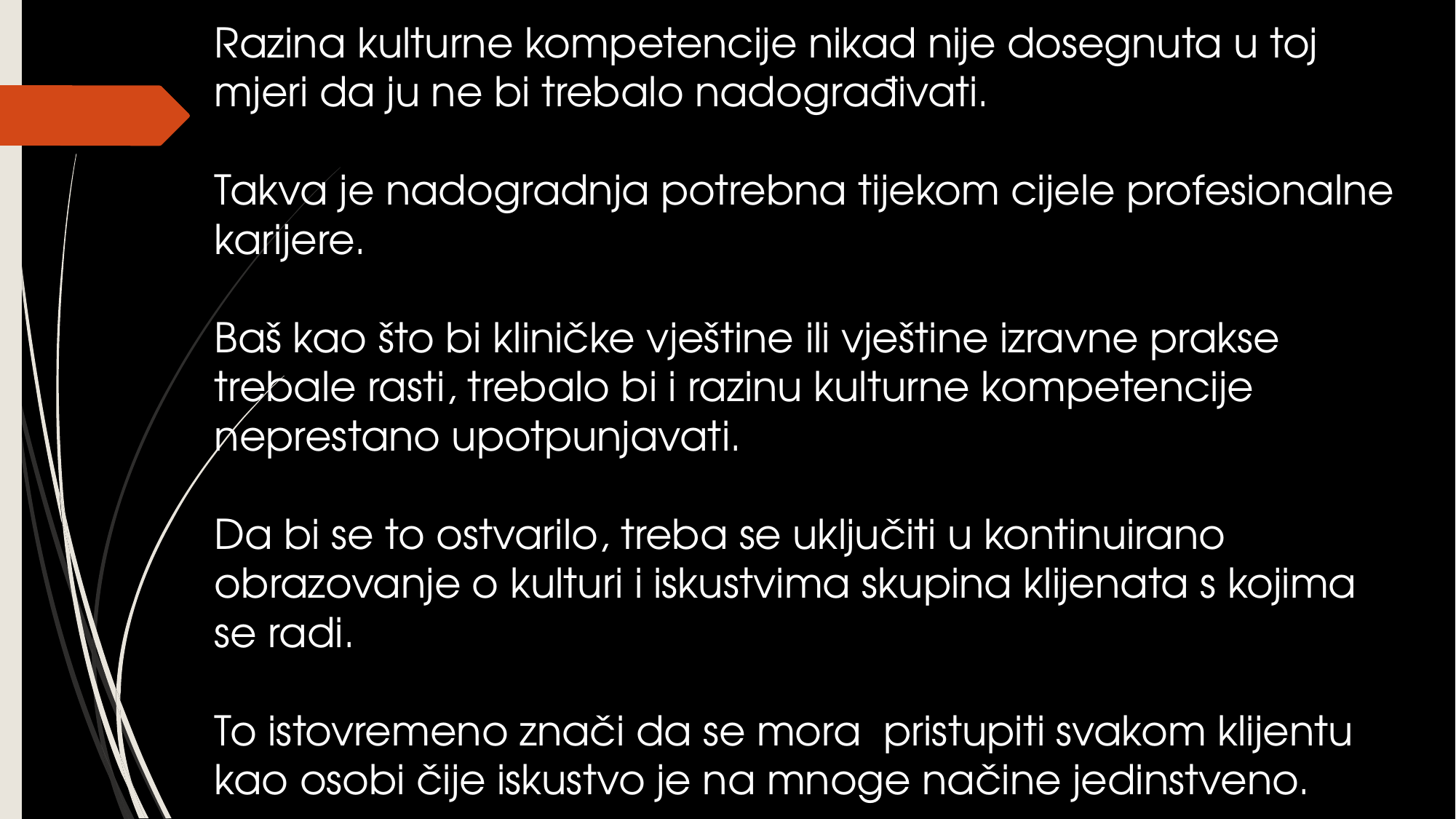

Razina kulturne kompetencije nikad nije dosegnuta u toj mjeri da ju ne bi trebalo nadograđivati.

Takva je nadogradnja potrebna tijekom cijele profesionalne karijere.

Baš kao što bi kliničke vještine ili vještine izravne prakse trebale rasti, trebalo bi i razinu kulturne kompetencije neprestano upotpunjavati.

Da bi se to ostvarilo, treba se uključiti u kontinuirano obrazovanje o kulturi i iskustvima skupina klijenata s kojima se radi.

To istovremeno znači da se mora  pristupiti svakom klijentu kao osobi čije iskustvo je na mnoge načine jedinstveno.